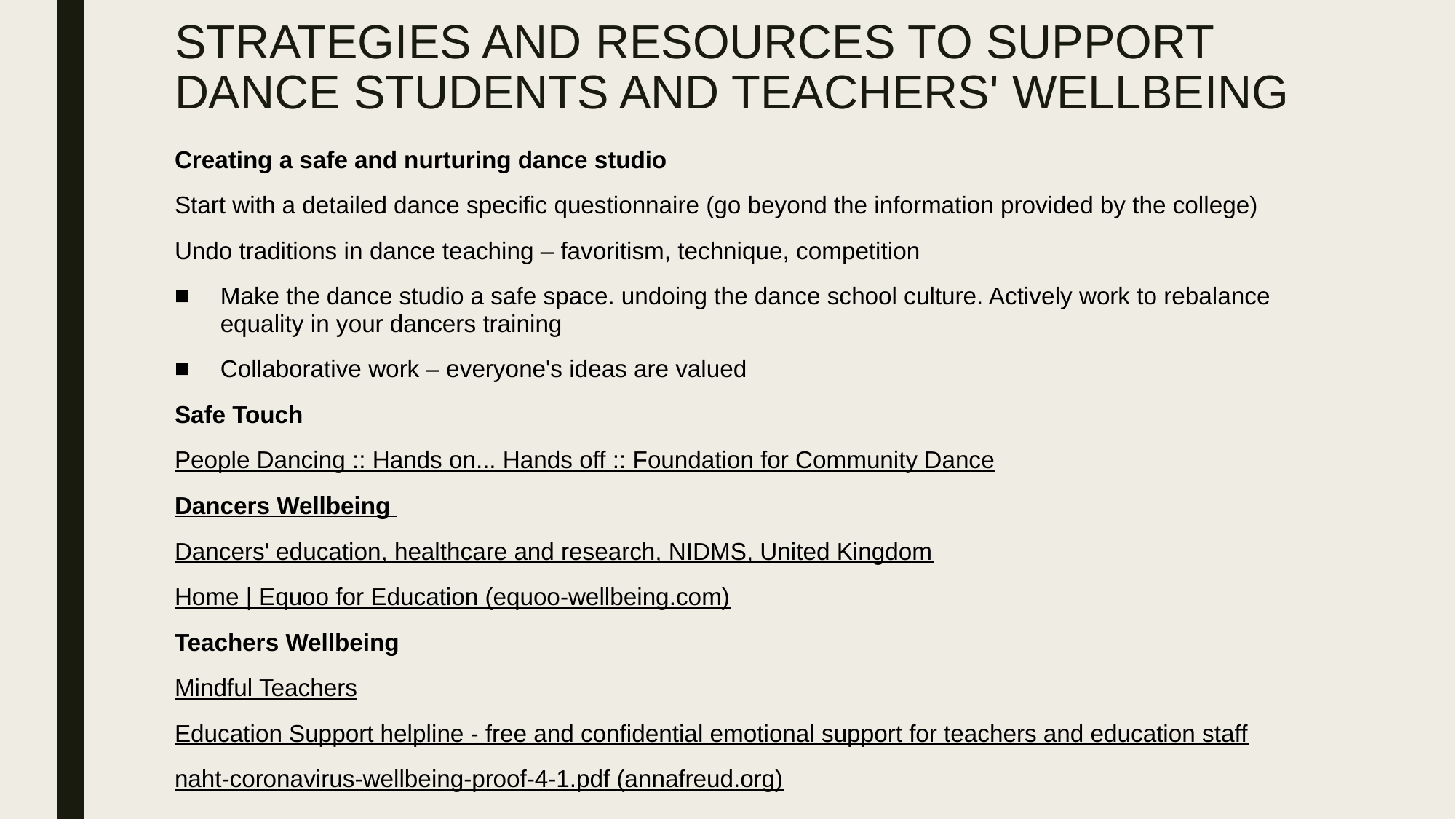

# STRATEGIES AND RESOURCES TO SUPPORT DANCE STUDENTS AND TEACHERS' WELLBEING
Creating a safe and nurturing dance studio
Start with a detailed dance specific questionnaire (go beyond the information provided by the college)
Undo traditions in dance teaching – favoritism, technique, competition
Make the dance studio a safe space. undoing the dance school culture. Actively work to rebalance equality in your dancers training
Collaborative work – everyone's ideas are valued
Safe Touch
People Dancing :: Hands on... Hands off :: Foundation for Community Dance
Dancers Wellbeing
Dancers' education, healthcare and research, NIDMS, United Kingdom
Home | Equoo for Education (equoo-wellbeing.com)
Teachers Wellbeing
Mindful Teachers
Education Support helpline - free and confidential emotional support for teachers and education staff
naht-coronavirus-wellbeing-proof-4-1.pdf (annafreud.org)